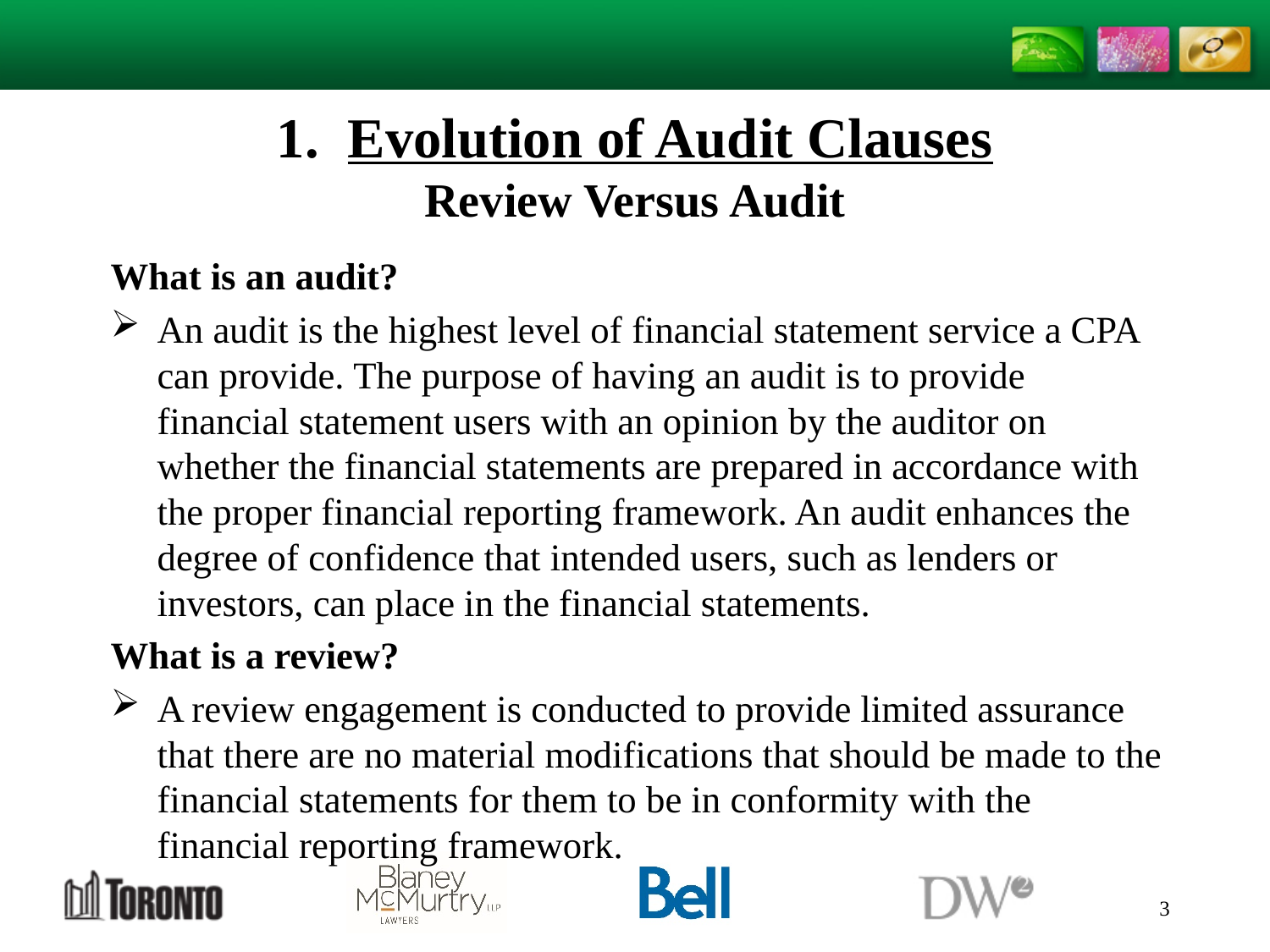

# 1.  Evolution of Audit Clauses Review Versus Audit
What is an audit?
An audit is the highest level of financial statement service a CPA can provide. The purpose of having an audit is to provide financial statement users with an opinion by the auditor on whether the financial statements are prepared in accordance with the proper financial reporting framework. An audit enhances the degree of confidence that intended users, such as lenders or investors, can place in the financial statements.
What is a review?
A review engagement is conducted to provide limited assurance that there are no material modifications that should be made to the financial statements for them to be in conformity with the financial reporting framework.

3